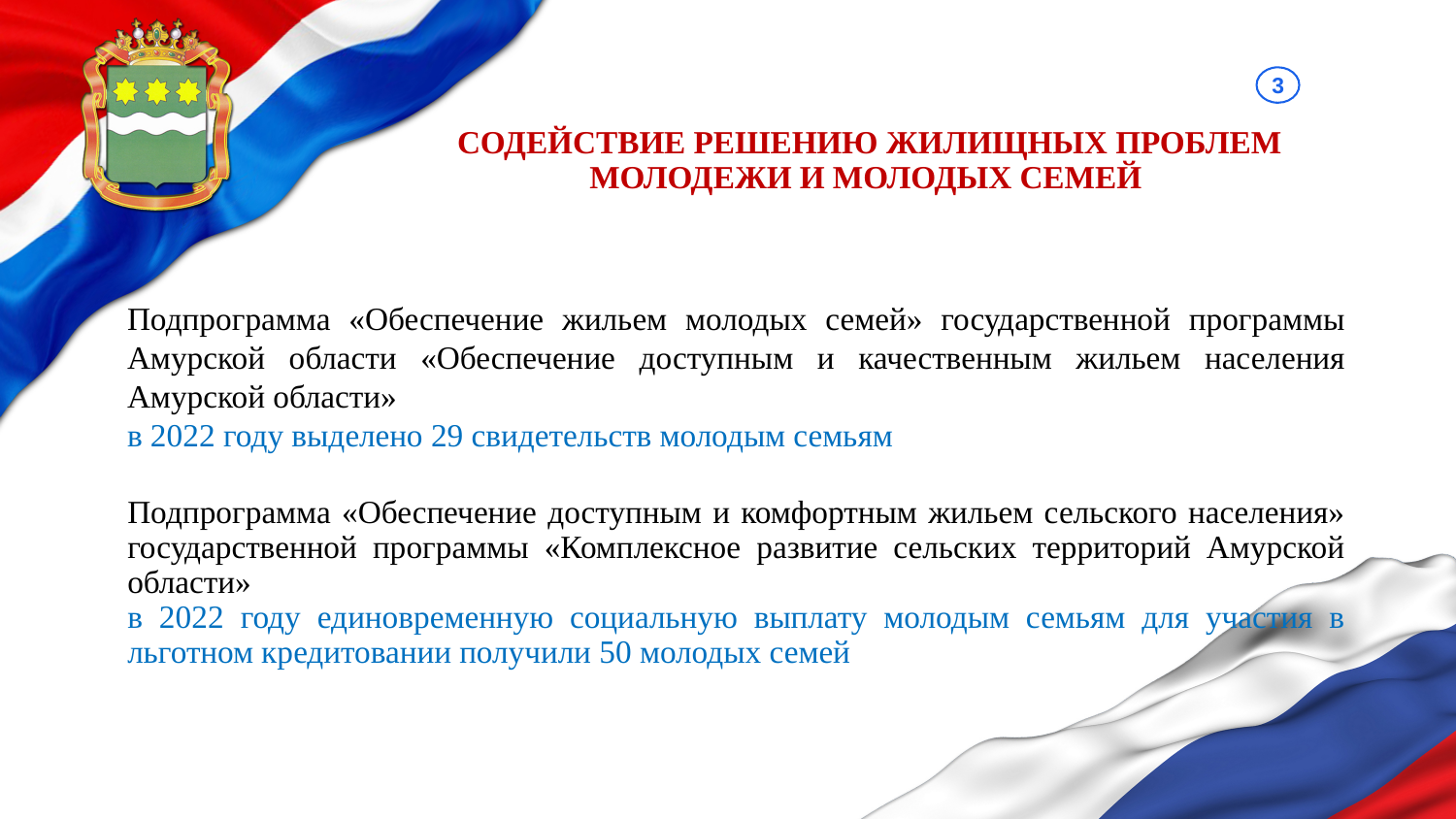

3
# СОДЕЙСТВИЕ РЕШЕНИЮ ЖИЛИЩНЫХ ПРОБЛЕМ МОЛОДЕЖИ И МОЛОДЫХ СЕМЕЙ

Подпрограмма «Обеспечение жильем молодых семей» государственной программы Амурской области «Обеспечение доступным и качественным жильем населения Амурской области»
в 2022 году выделено 29 свидетельств молодым семьям

Подпрограмма «Обеспечение доступным и комфортным жильем сельского населения» государственной программы «Комплексное развитие сельских территорий Амурской области»
в 2022 году единовременную социальную выплату молодым семьям для участия в льготном кредитовании получили 50 молодых семей